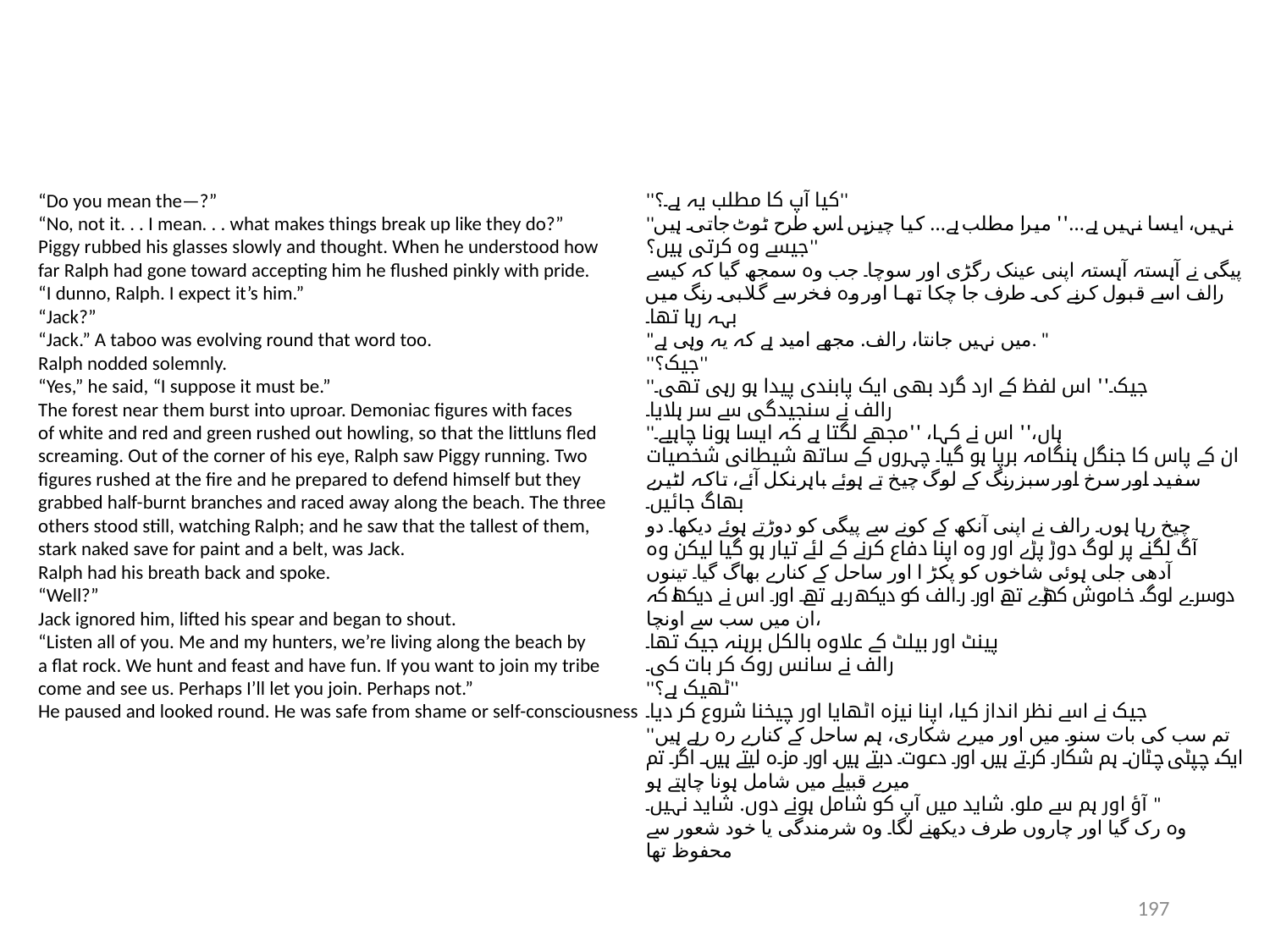

“Do you mean the—?”
“No, not it. . . I mean. . . what makes things break up like they do?”
Piggy rubbed his glasses slowly and thought. When he understood how
far Ralph had gone toward accepting him he flushed pinkly with pride.
“I dunno, Ralph. I expect it’s him.”
“Jack?”
“Jack.” A taboo was evolving round that word too.
Ralph nodded solemnly.
“Yes,” he said, “I suppose it must be.”
The forest near them burst into uproar. Demoniac figures with faces
of white and red and green rushed out howling, so that the littluns fled
screaming. Out of the corner of his eye, Ralph saw Piggy running. Two
figures rushed at the fire and he prepared to defend himself but they
grabbed half-burnt branches and raced away along the beach. The three
others stood still, watching Ralph; and he saw that the tallest of them,
stark naked save for paint and a belt, was Jack.
Ralph had his breath back and spoke.
“Well?”
Jack ignored him, lifted his spear and began to shout.
“Listen all of you. Me and my hunters, we’re living along the beach by
a flat rock. We hunt and feast and have fun. If you want to join my tribe
come and see us. Perhaps I’ll let you join. Perhaps not.”
He paused and looked round. He was safe from shame or self-consciousness
''کیا آپ کا مطلب یہ ہے۔؟''
''نہیں، ایسا نہیں ہے...'' ميرا مطلب ہے... کیا چیزیں اس طرح ٹوٹ جاتی ہیں جیسے وہ کرتی ہیں؟''
پیگی نے آہستہ آہستہ اپنی عینک رگڑی اور سوچا۔ جب وہ سمجھ گیا کہ کیسے
رالف اسے قبول کرنے کی طرف جا چکا تھا اور وہ فخر سے گلابی رنگ میں بہہ رہا تھا۔
"میں نہیں جانتا، رالف. مجھے امید ہے کہ یہ وہی ہے. "
''جیک؟''
''جیک۔'' اس لفظ کے ارد گرد بھی ایک پابندی پیدا ہو رہی تھی۔
رالف نے سنجیدگی سے سر ہلایا۔
''ہاں،'' اس نے کہا، ''مجھے لگتا ہے کہ ایسا ہونا چاہیے۔
ان کے پاس کا جنگل ہنگامہ برپا ہو گیا۔ چہروں کے ساتھ شیطانی شخصیات
سفید اور سرخ اور سبز رنگ کے لوگ چیخ تے ہوئے باہر نکل آئے، تاکہ لٹیرے بھاگ جائیں۔
چیخ رہا ہوں۔ رالف نے اپنی آنکھ کے کونے سے پیگی کو دوڑتے ہوئے دیکھا۔ دو
آگ لگنے پر لوگ دوڑ پڑے اور وہ اپنا دفاع کرنے کے لئے تیار ہو گیا لیکن وہ
آدھی جلی ہوئی شاخوں کو پکڑ ا اور ساحل کے کنارے بھاگ گیا۔ تینوں
دوسرے لوگ خاموش کھڑے تھے اور رالف کو دیکھ رہے تھے۔ اور اس نے دیکھا کہ ان میں سب سے اونچا،
پینٹ اور بیلٹ کے علاوہ بالکل برہنہ جیک تھا۔
رالف نے سانس روک کر بات کی۔
''ٹھیک ہے؟''
جیک نے اسے نظر انداز کیا، اپنا نیزہ اٹھایا اور چیخنا شروع کر دیا۔
''تم سب کی بات سنو۔ میں اور میرے شکاری، ہم ساحل کے کنارے رہ رہے ہیں
ایک چپٹی چٹان۔ ہم شکار کرتے ہیں اور دعوت دیتے ہیں اور مزہ لیتے ہیں۔ اگر تم میرے قبیلے میں شامل ہونا چاہتے ہو
آؤ اور ہم سے ملو. شاید میں آپ کو شامل ہونے دوں. شاید نہیں۔ "
وہ رک گیا اور چاروں طرف دیکھنے لگا۔ وہ شرمندگی یا خود شعور سے محفوظ تھا

197